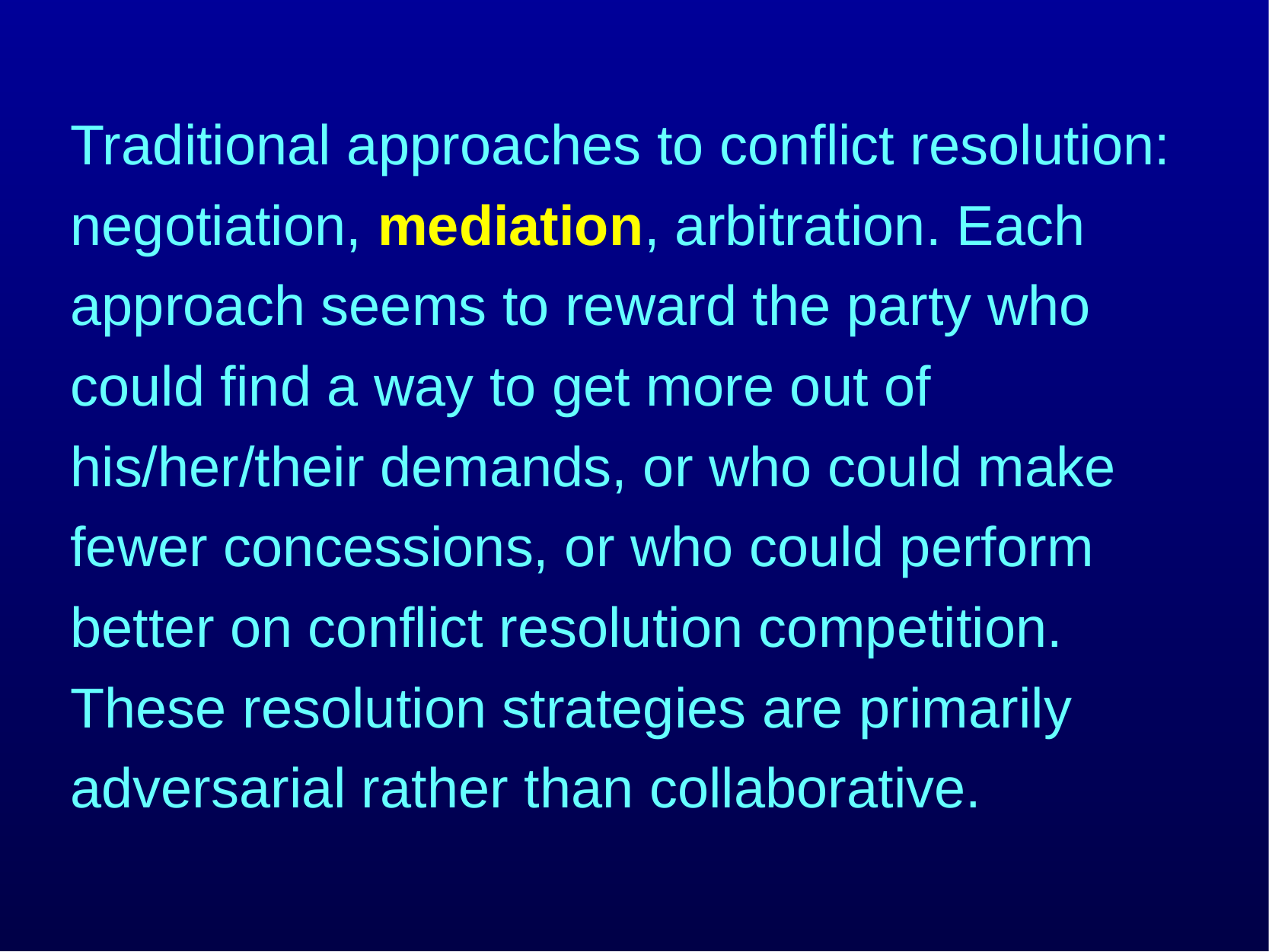

Traditional approaches to conflict resolution: negotiation, mediation, arbitration. Each approach seems to reward the party who could find a way to get more out of his/her/their demands, or who could make fewer concessions, or who could perform better on conflict resolution competition. These resolution strategies are primarily adversarial rather than collaborative.